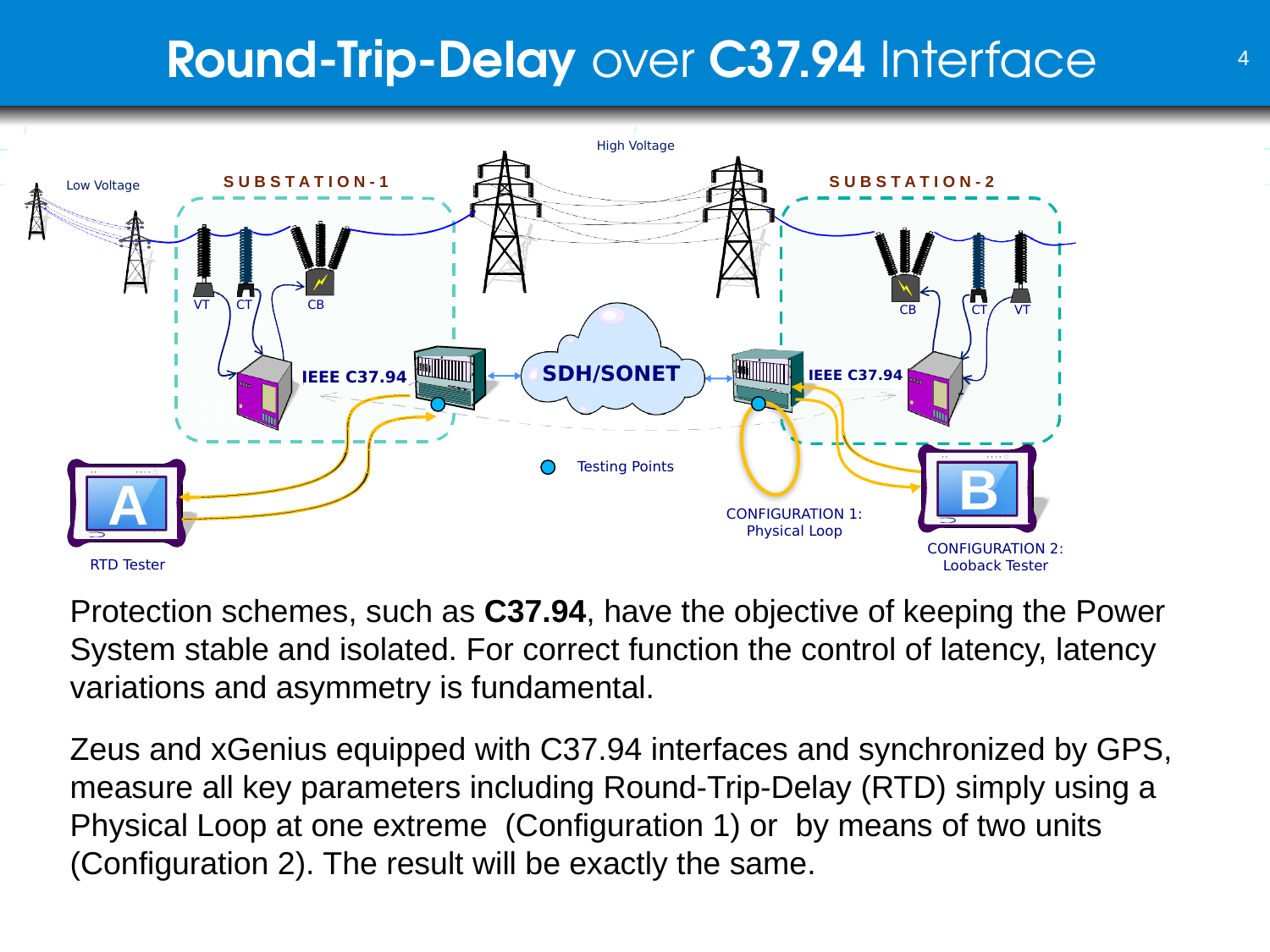

Round-Trip-Delay over C37.94 Interface
High Voltage

S U B S T A T I O N - 1
S U B S T A T I O N - 2
Low Voltage

VT
CT
CB

CB
CT
VT

SDH/SONET

IEEE C37.94

IEEE C37.94

IED

B

Testing Points

A

xGenius
ALBEDO

CONFIGURATION 1: Physical Loop

xGenius
ALBEDO

CONFIGURATION 2: Looback Tester

RTD Tester

Protection schemes, such as C37.94, have the objective of keeping the Power System stable and isolated. For correct function the control of latency, latency variations and asymmetry is fundamental.

Zeus and xGenius equipped with C37.94 interfaces and synchronized by GPS, measure all key parameters including Round-Trip-Delay (RTD) simply using a Physical Loop at one extreme  (Configuration 1) or  by means of two units (Configuration 2). The result will be exactly the same.